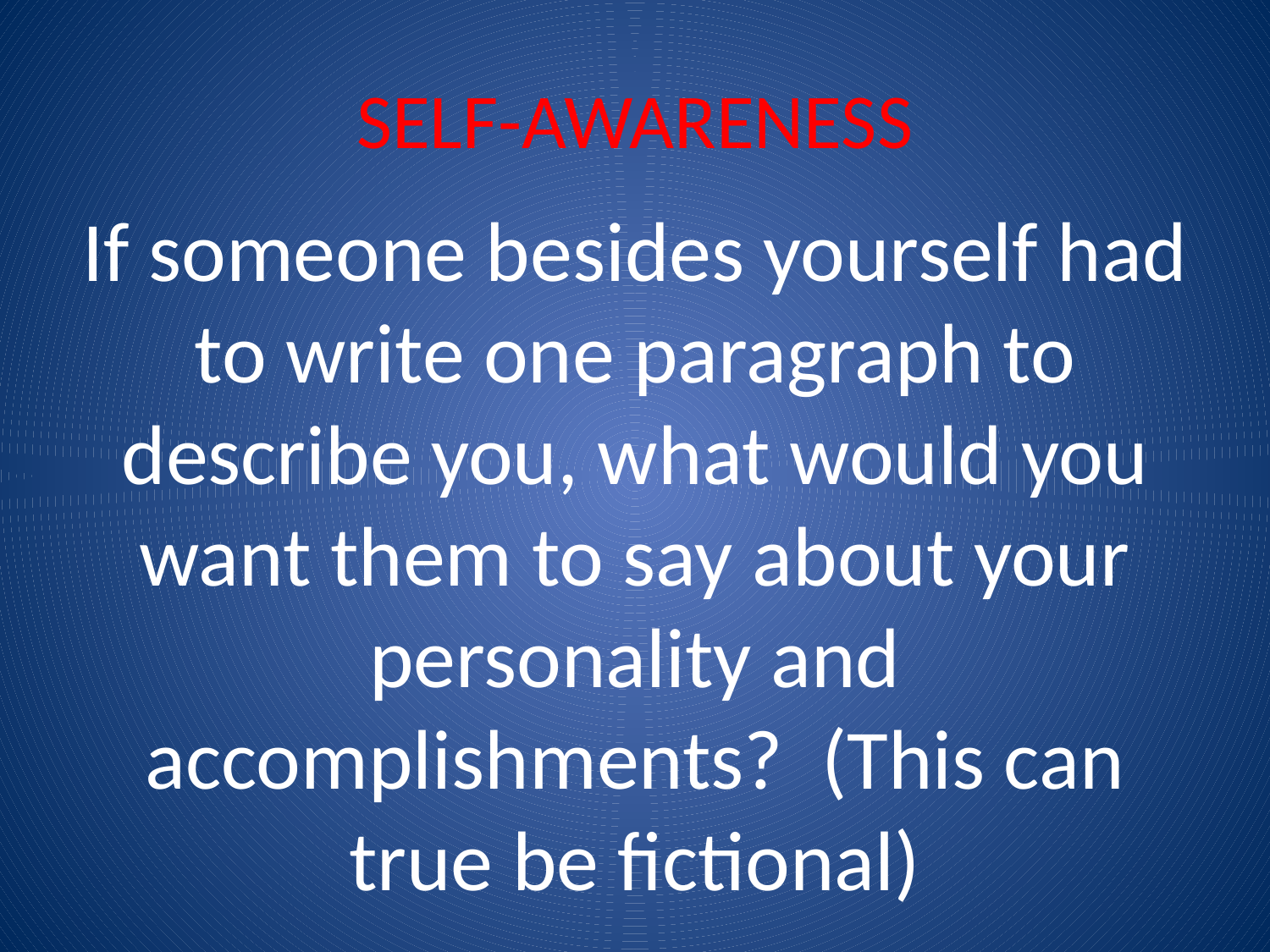

# SELF-AWARENESS
If someone besides yourself had to write one paragraph to describe you, what would you want them to say about your personality and accomplishments?  (This can true be fictional)